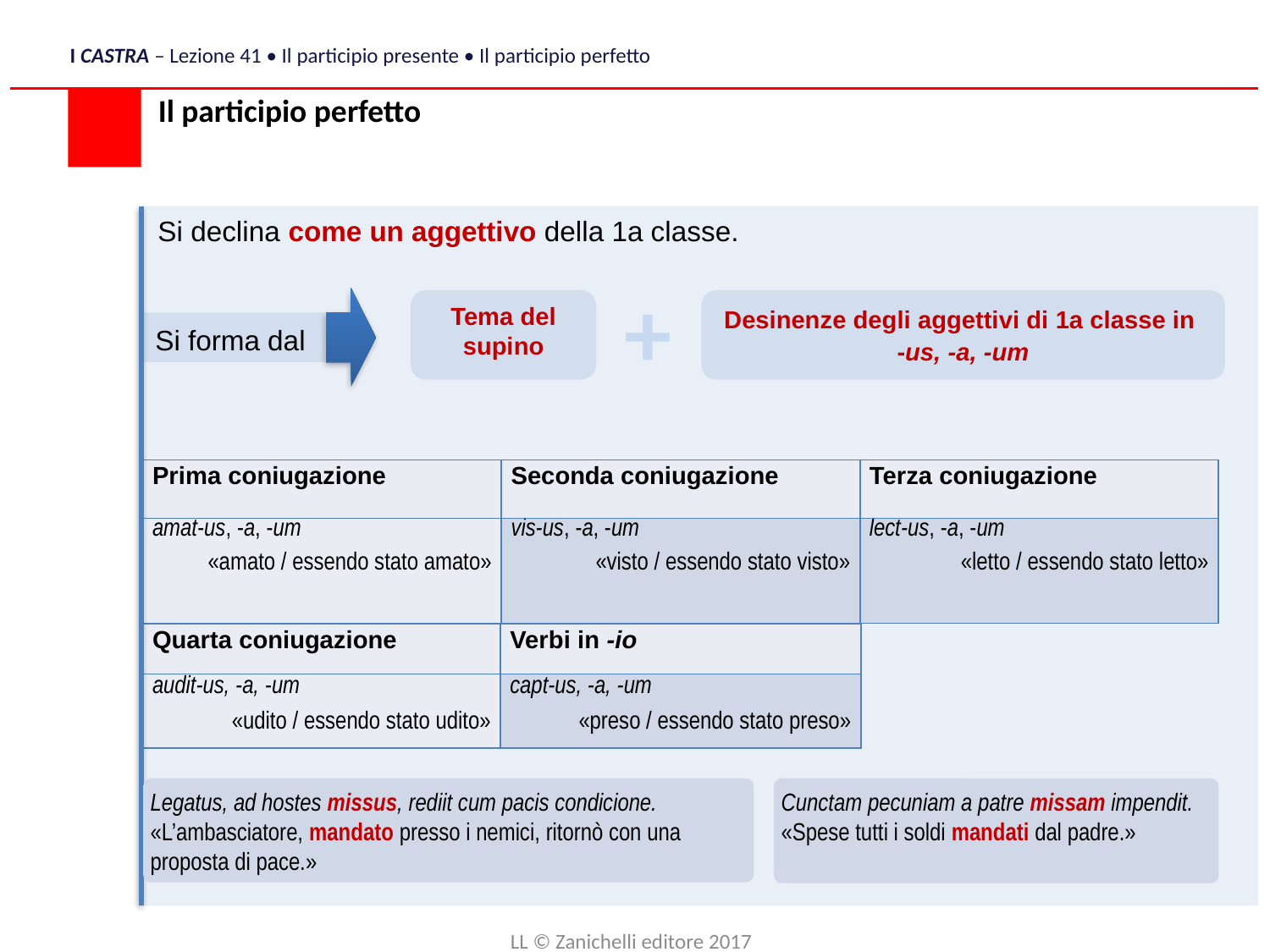

I CASTRA – Lezione 41 • Il participio presente • Il participio perfetto
Il participio perfetto

Si declina come un aggettivo della 1a classe.
+
Desinenze degli aggettivi di 1a classe in
-us, -a, -um
Tema del supino

Si forma dal
| Prima coniugazione | Seconda coniugazione | Terza coniugazione |
| --- | --- | --- |
| amat-us, -a, -um «amato / essendo stato amato» | vis-us, -a, -um «visto / essendo stato visto» | lect-us, -a, -um «letto / essendo stato letto» |
| Quarta coniugazione | Verbi in -io |
| --- | --- |
| audit-us, -a, -um «udito / essendo stato udito» | capt-us, -a, -um «preso / essendo stato preso» |
Legatus, ad hostes missus, rediit cum pacis condicione.
«L’ambasciatore, mandato presso i nemici, ritornò con una proposta di pace.»
Cunctam pecuniam a patre missam impendit.
«Spese tutti i soldi mandati dal padre.»
LL © Zanichelli editore 2017